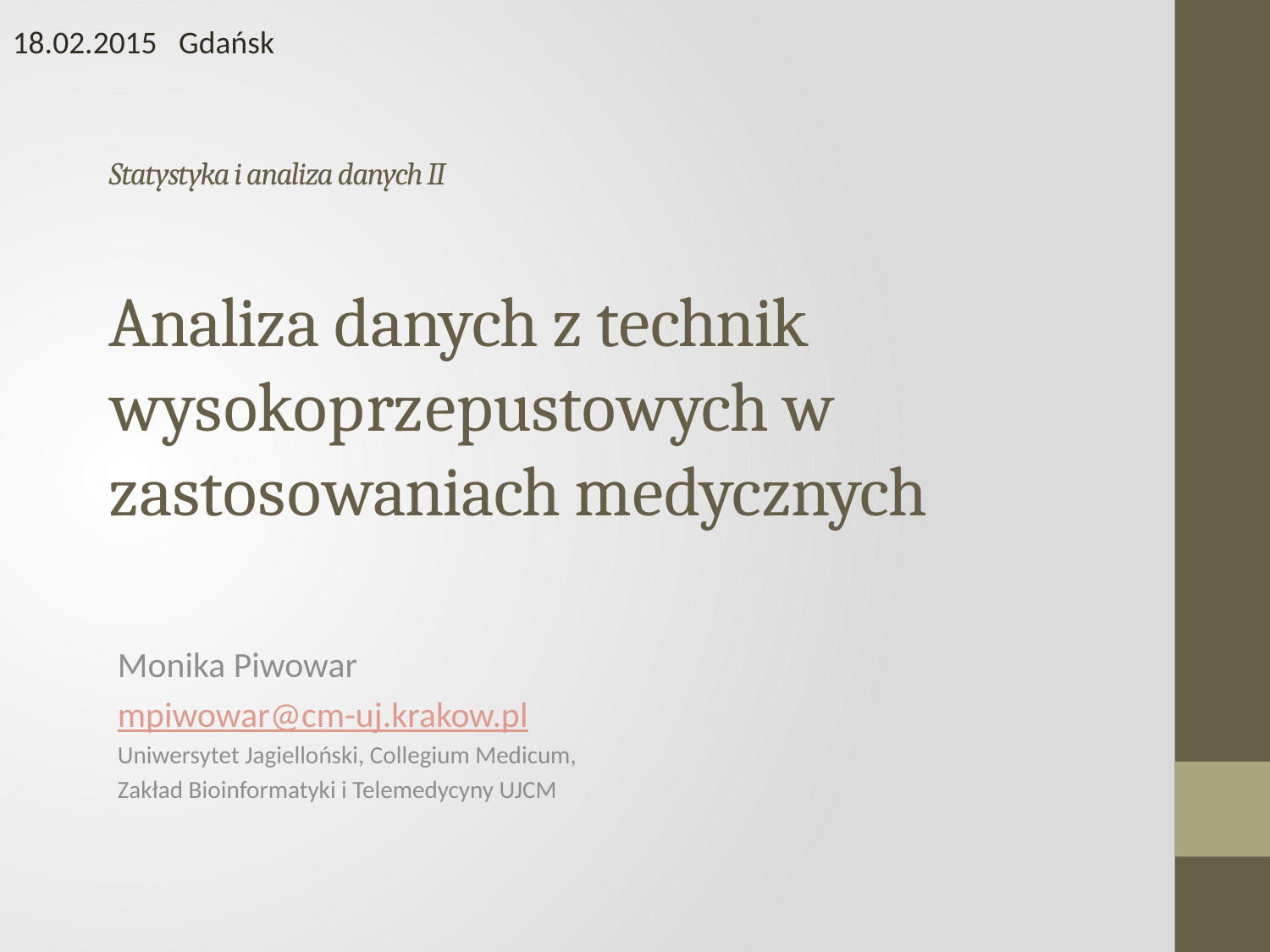

18.02.2015   Gdańsk
# Statystyka i analiza danych II Analiza danych z technik wysokoprzepustowych w zastosowaniach medycznych
Monika Piwowar
mpiwowar@cm-uj.krakow.pl
Uniwersytet Jagielloński, Collegium Medicum,
Zakład Bioinformatyki i Telemedycyny UJCM